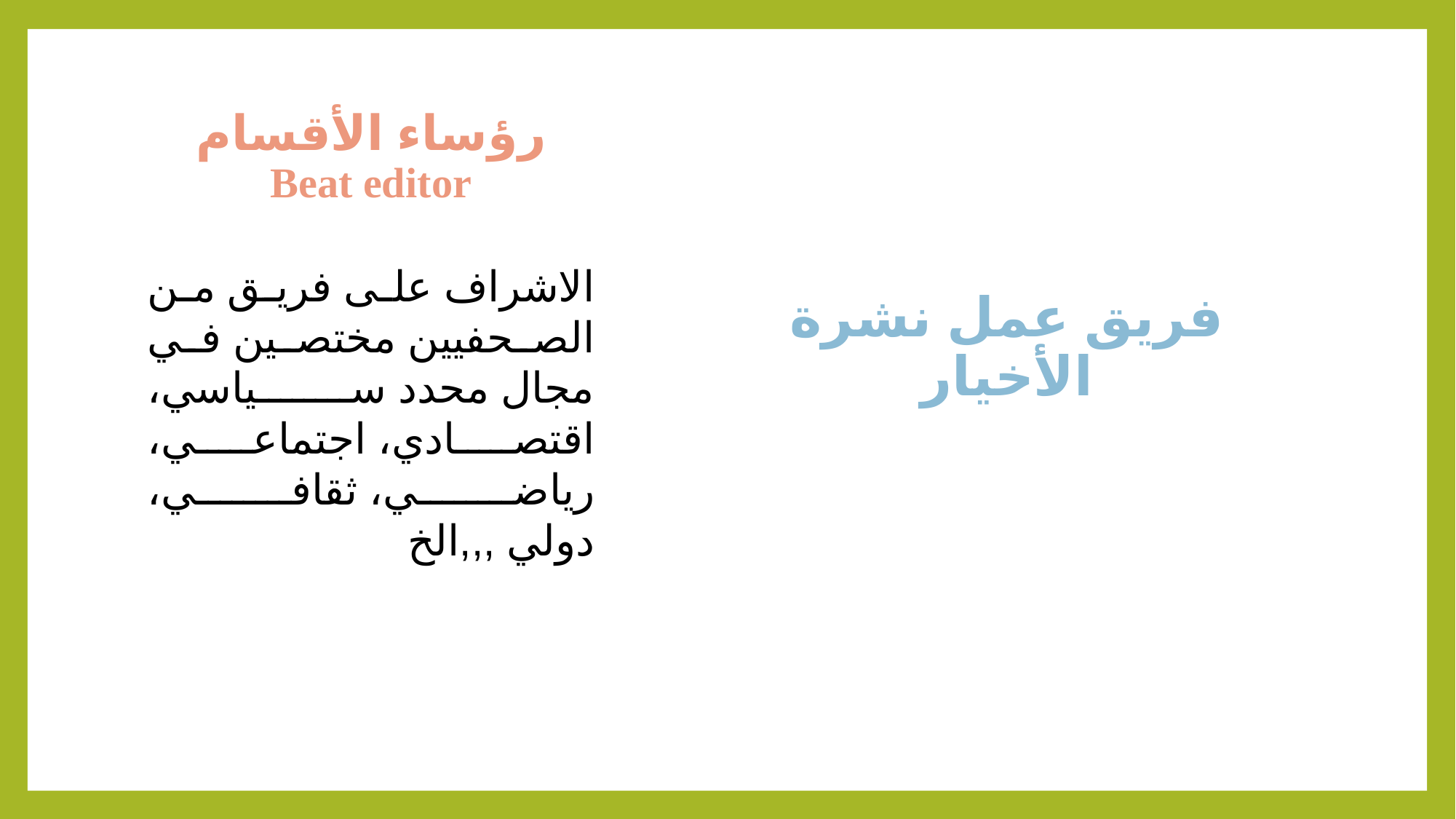

# رؤساء الأقسام Beat editor

فريق عمل نشرة الأخيار
الاشراف على فريق من الصحفيين مختصين في مجال محدد سياسي، اقتصادي، اجتماعي، رياضي، ثقافي، دولي ,,,الخ